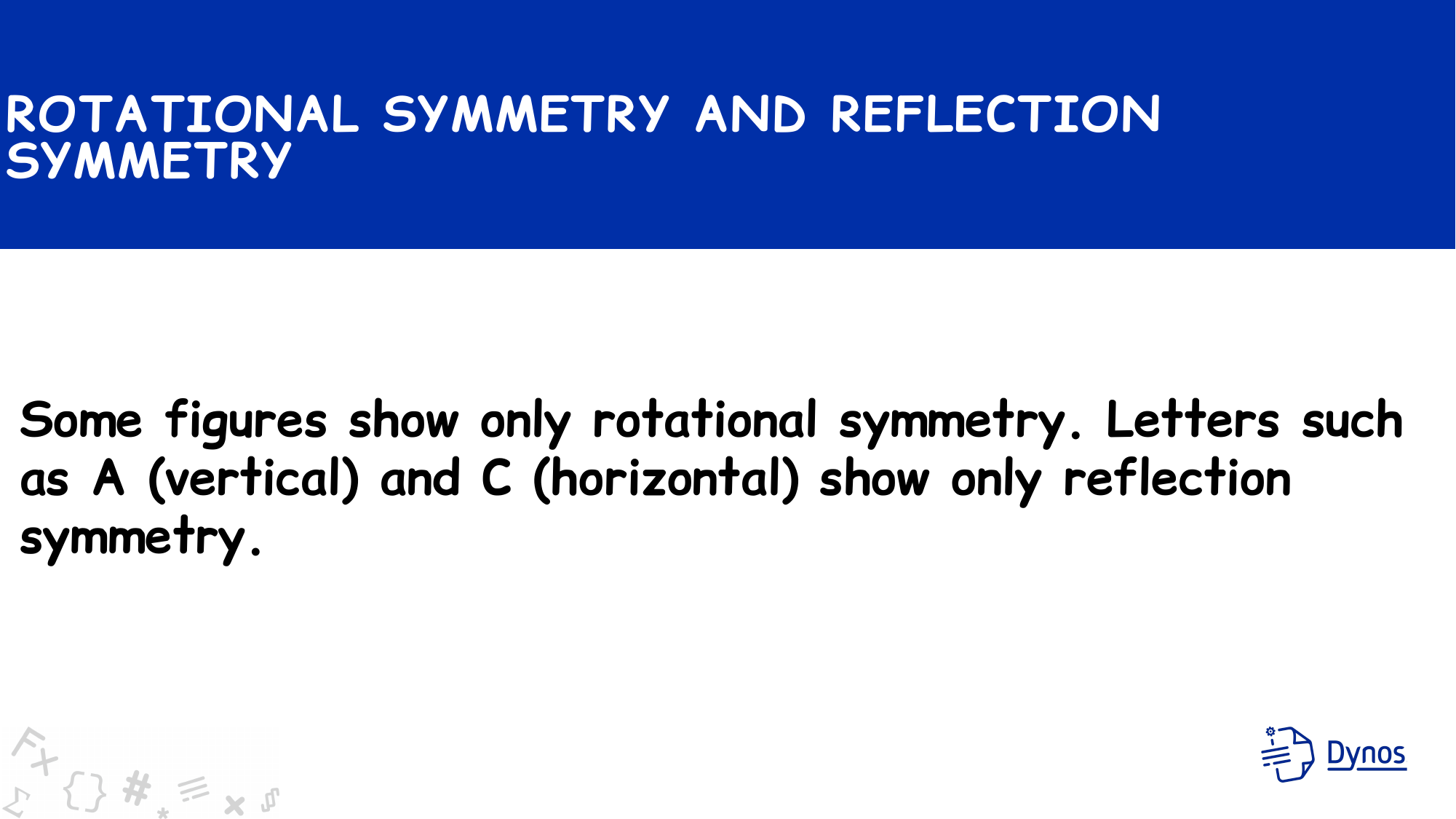

# rotational symmetry and reflection symmetry
Some figures show only rotational symmetry. Letters such as A (vertical) and C (horizontal) show only reflection symmetry.